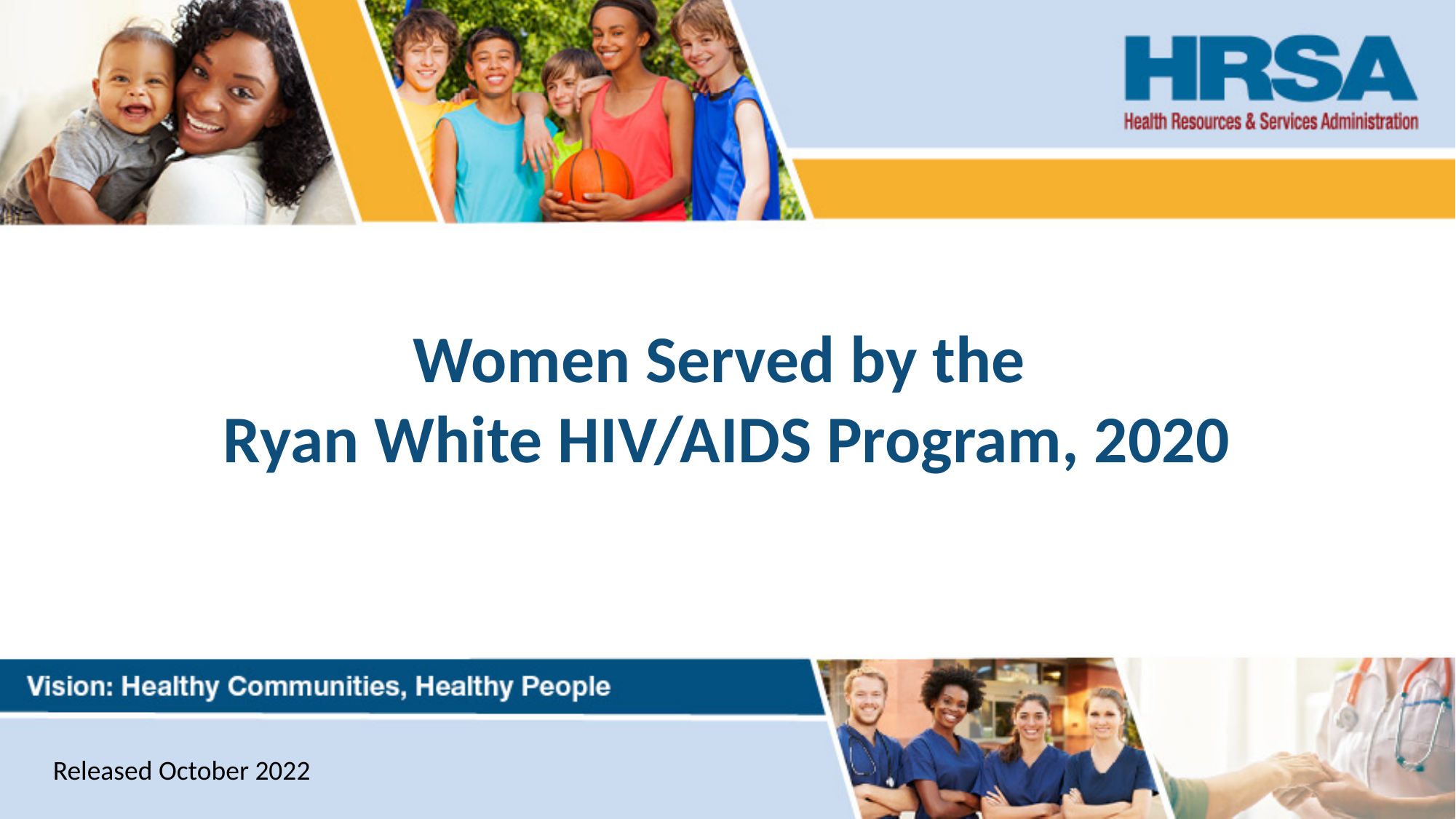

# Women Served by the Ryan White HIV/AIDS Program, 2020
Released October 2022